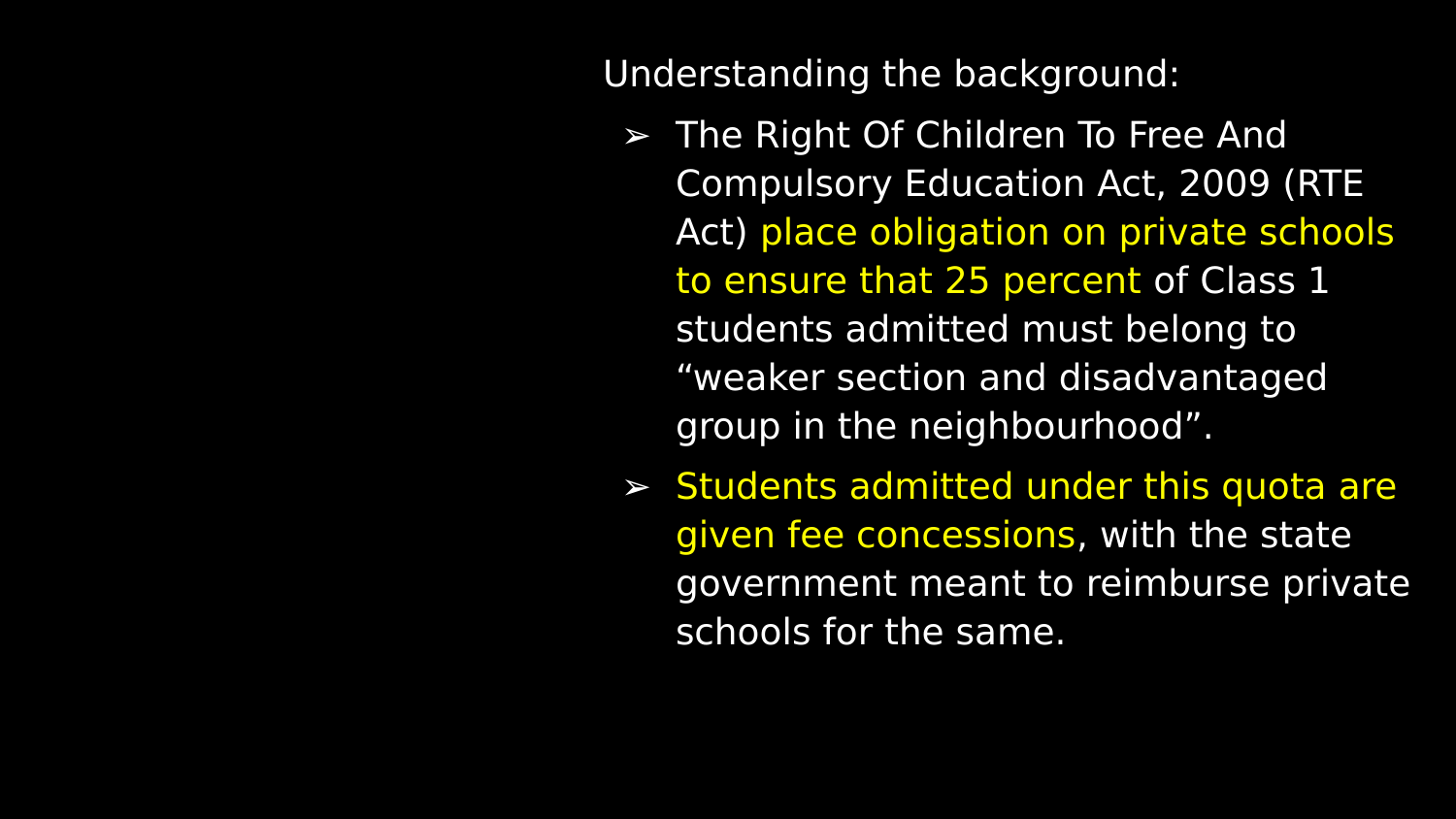

Understanding the background:
The Right Of Children To Free And Compulsory Education Act, 2009 (RTE Act) place obligation on private schools to ensure that 25 percent of Class 1 students admitted must belong to “weaker section and disadvantaged group in the neighbourhood”.
Students admitted under this quota are given fee concessions, with the state government meant to reimburse private schools for the same.